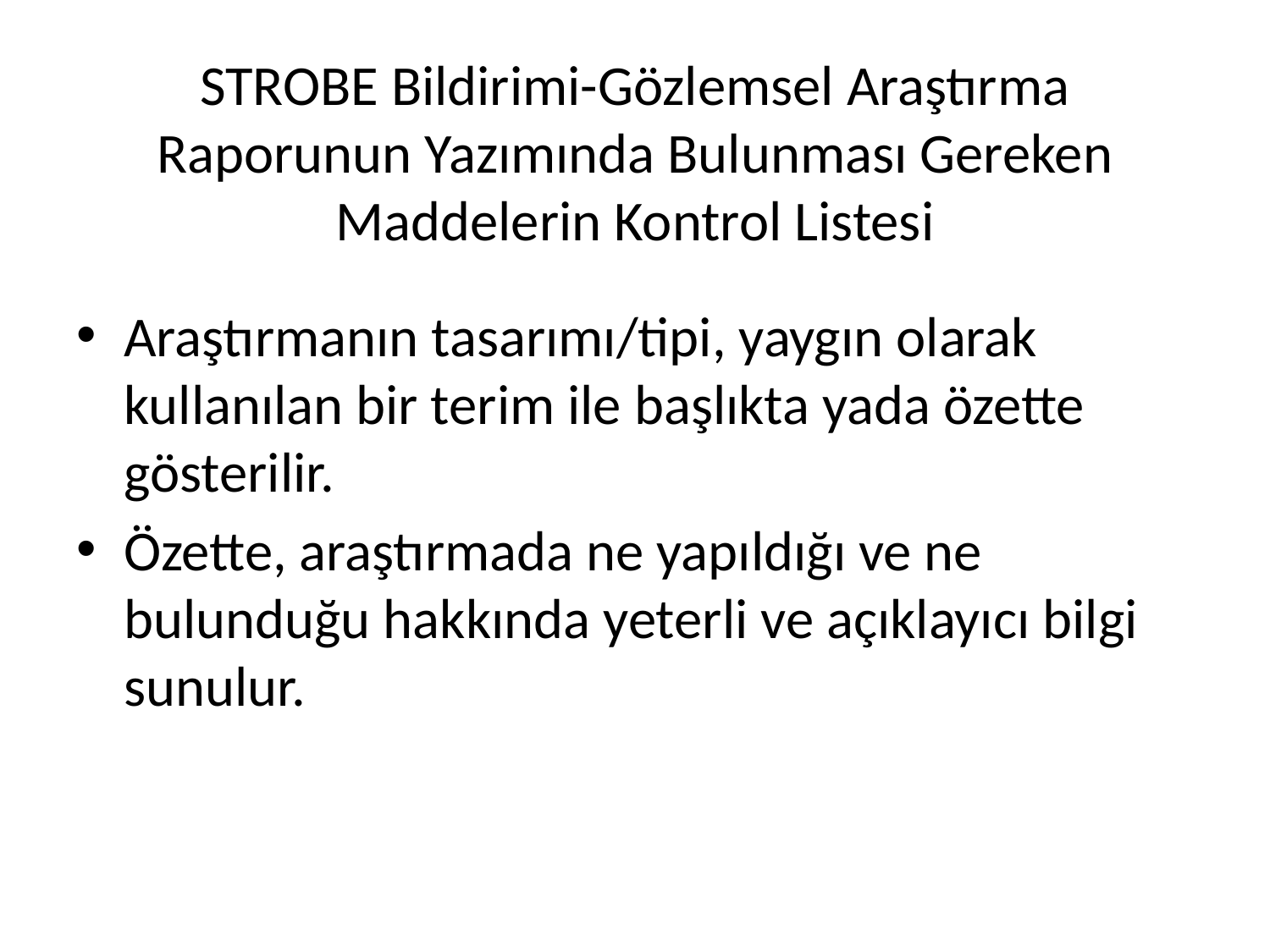

# STROBE Bildirimi-Gözlemsel Araştırma Raporunun Yazımında Bulunması Gereken Maddelerin Kontrol Listesi
Araştırmanın tasarımı/tipi, yaygın olarak kullanılan bir terim ile başlıkta yada özette gösterilir.
Özette, araştırmada ne yapıldığı ve ne bulunduğu hakkında yeterli ve açıklayıcı bilgi sunulur.